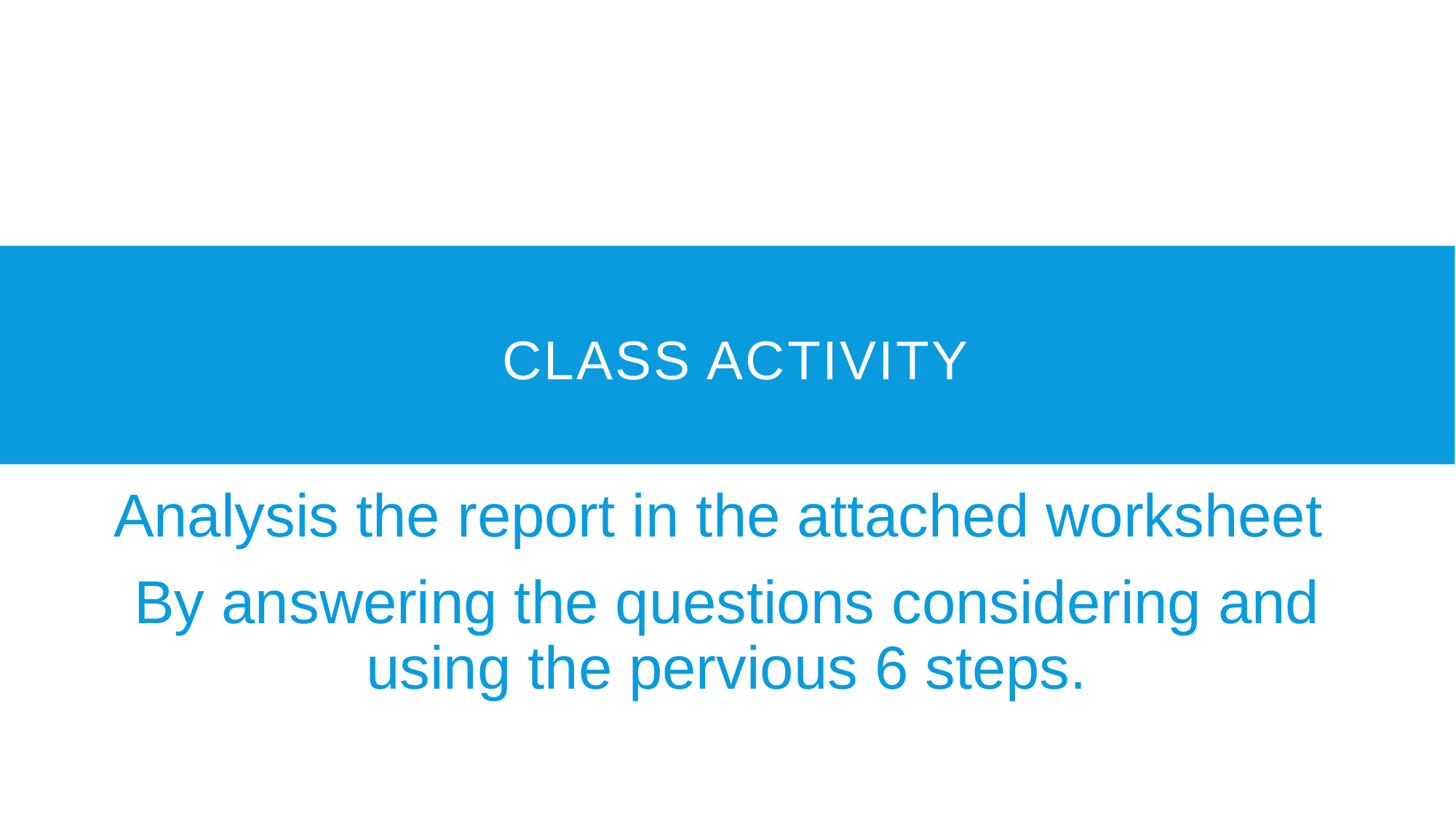

# class Activity
Analysis the report in the attached worksheet
By answering the questions considering and using the pervious 6 steps.